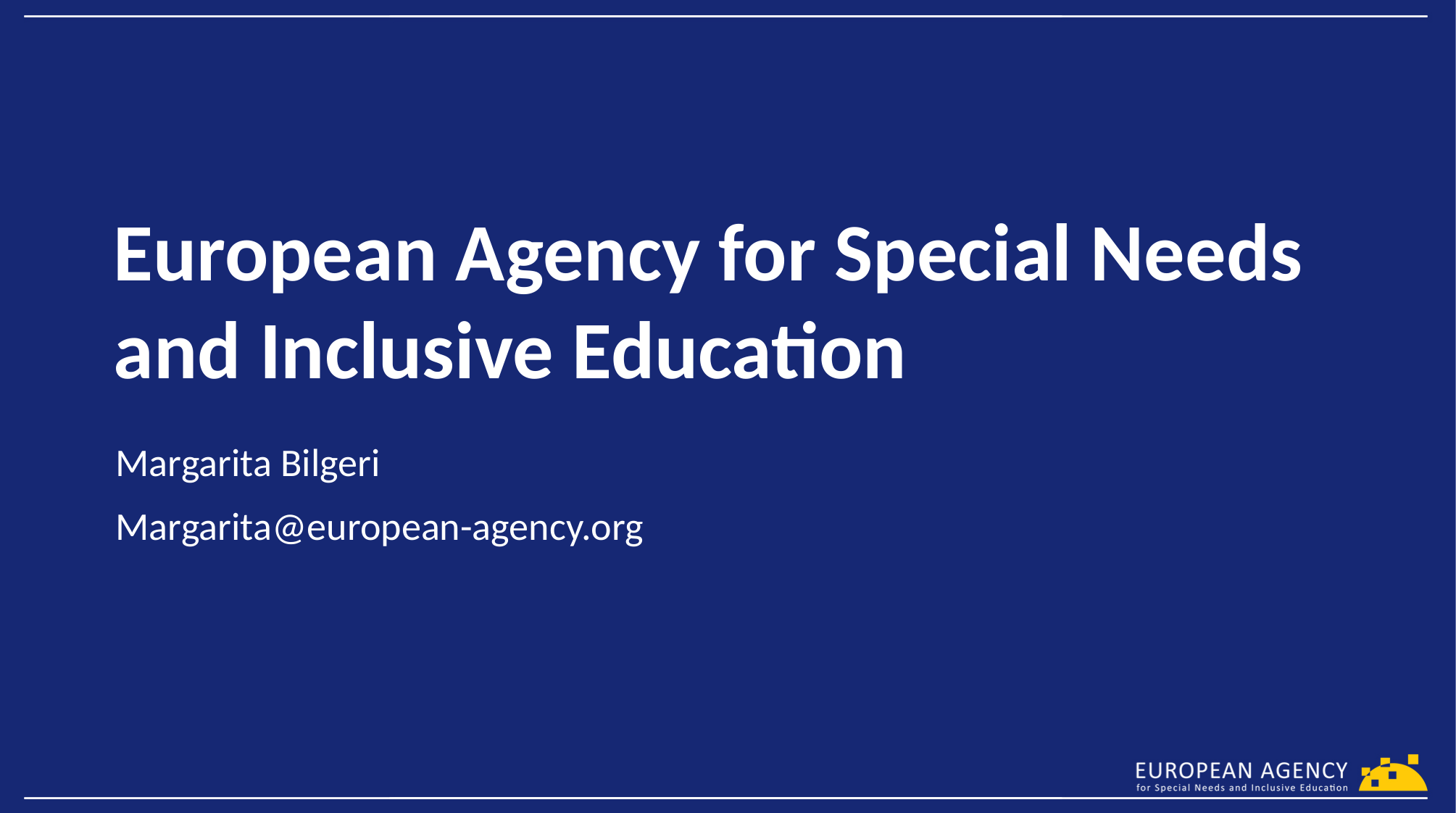

# European Agency for Special Needs and Inclusive Education
Margarita Bilgeri
Margarita@european-agency.org